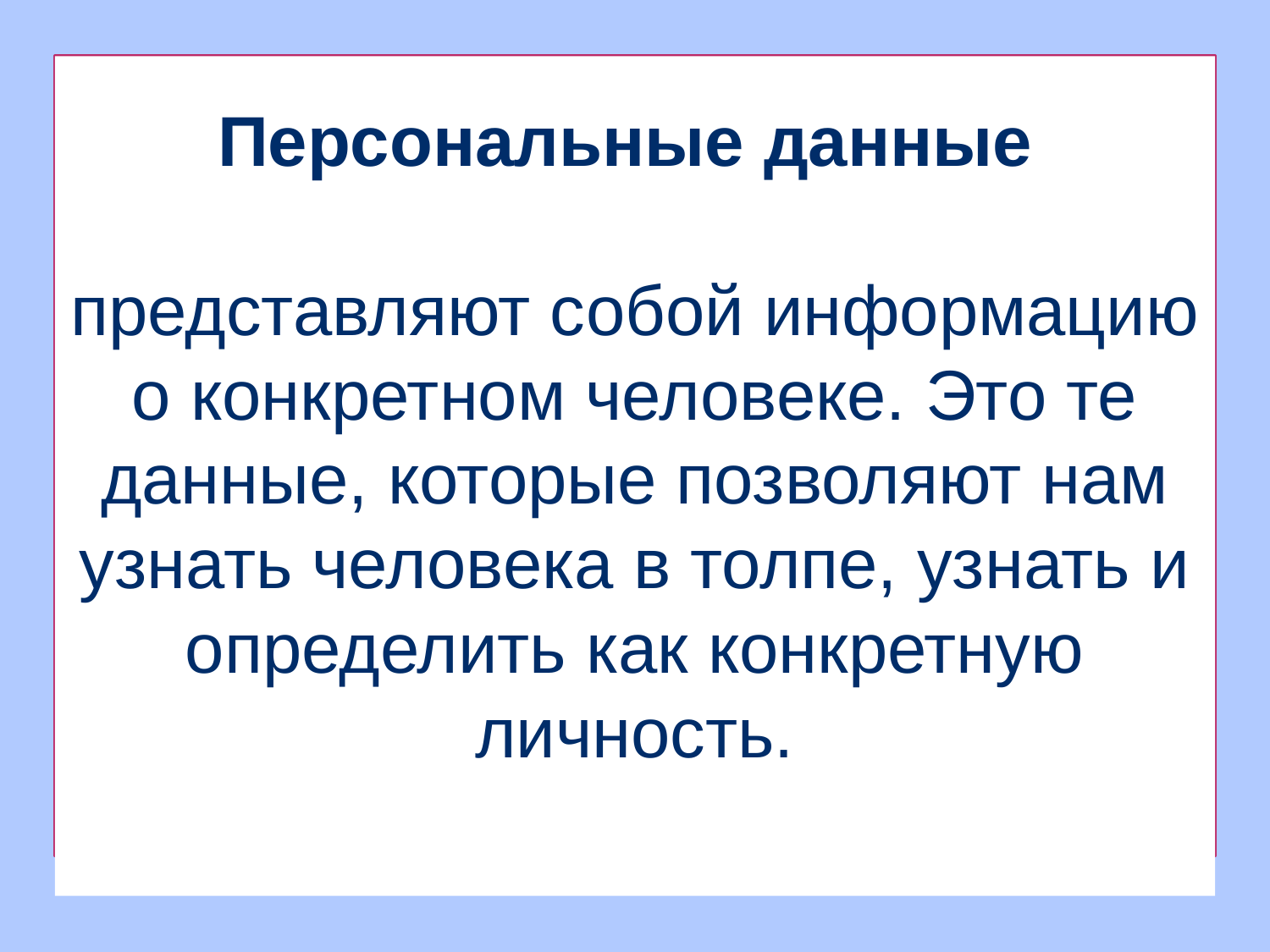

Персональные данные

представляют собой информацию о конкретном человеке. Это те данные, которые позволяют нам узнать человека в толпе, узнать и определить как конкретную личность.